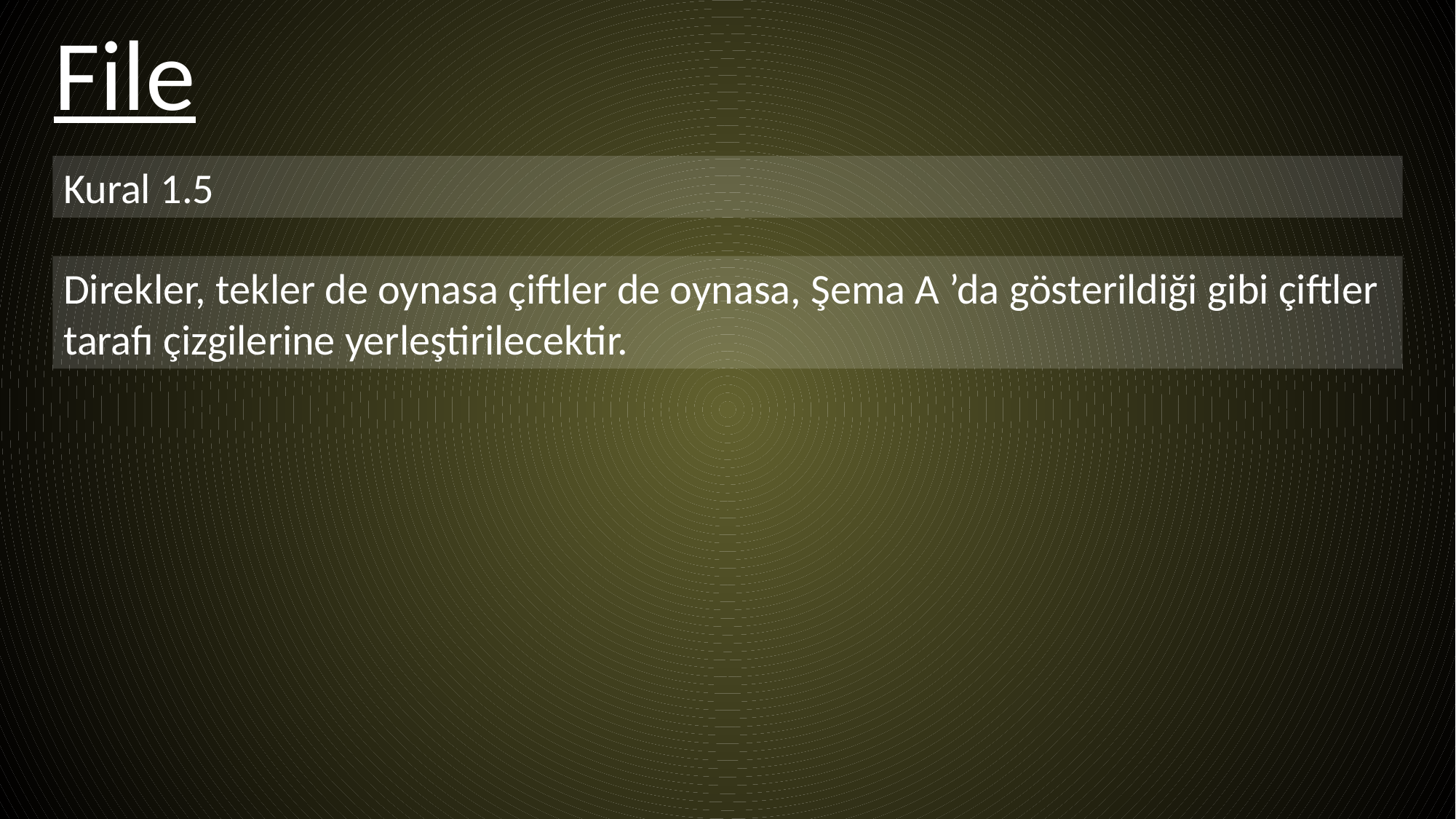

File
Kural 1.5
Direkler, tekler de oynasa çiftler de oynasa, Şema A ’da gösterildiği gibi çiftler tarafı çizgilerine yerleştirilecektir.